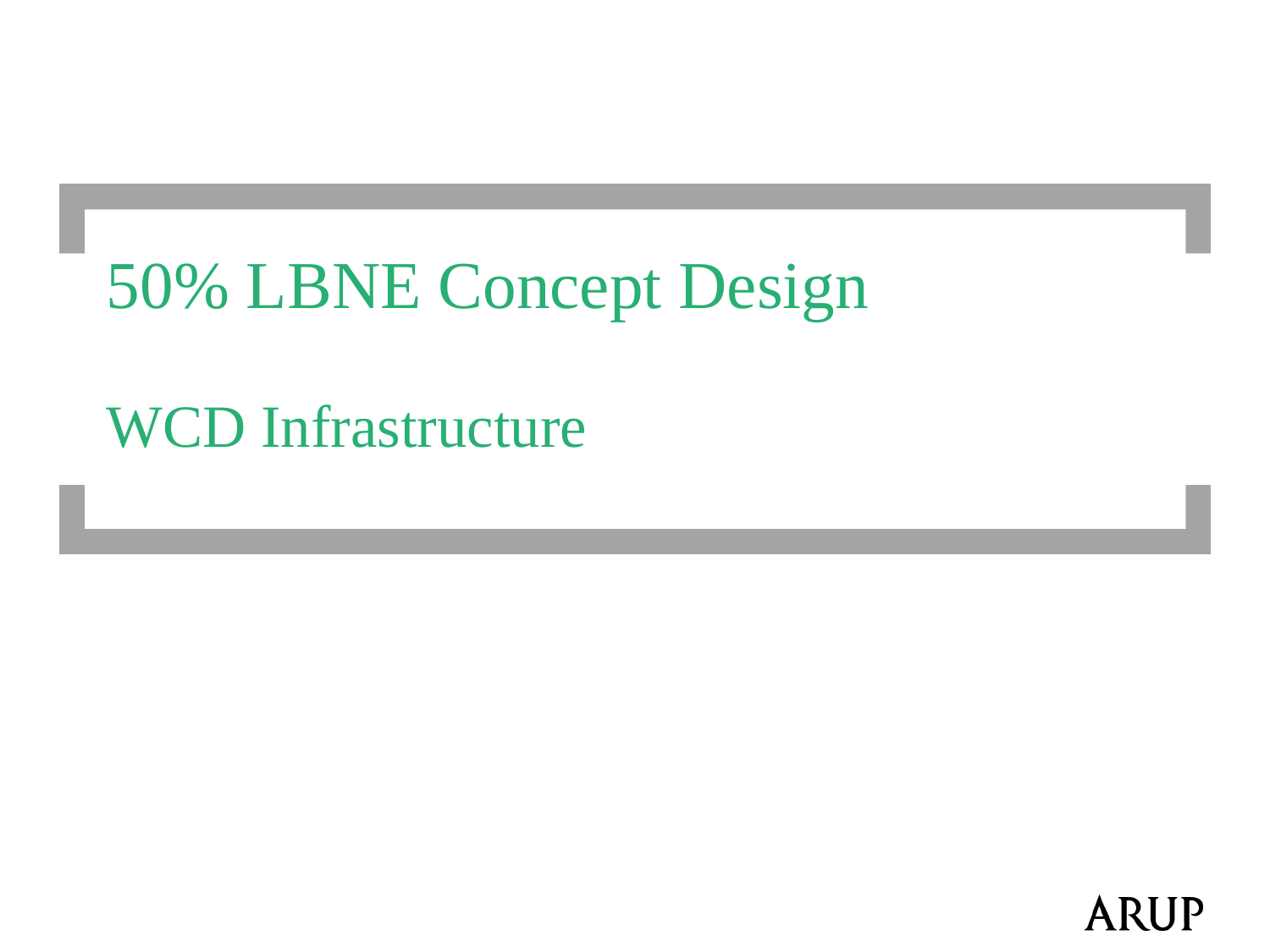

# 50% LBNE Concept Design WCD Infrastructure